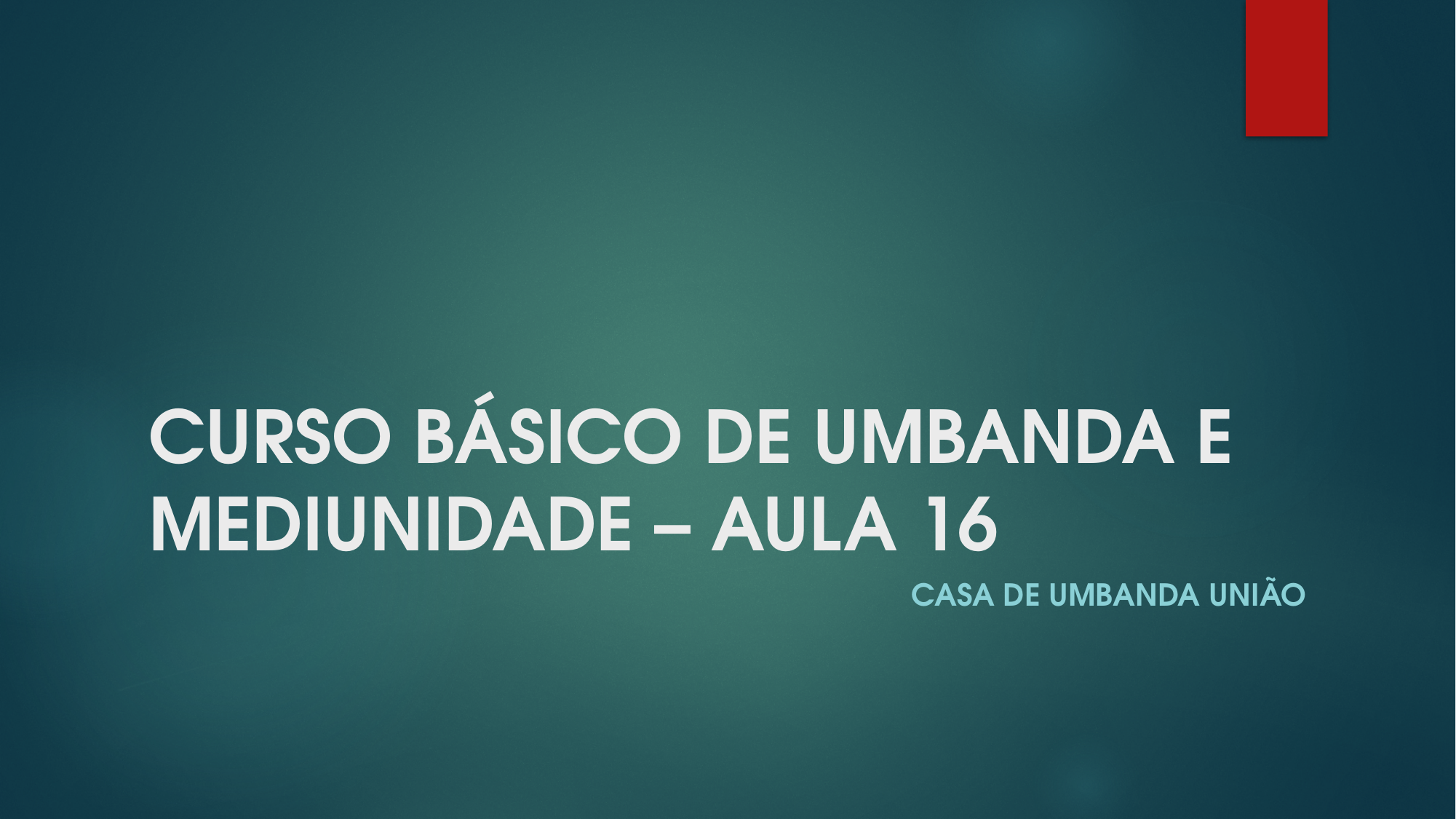

# CURSO BÁSICO DE UMBANDA E MEDIUNIDADE – AULA 16
Casa de umbanda união